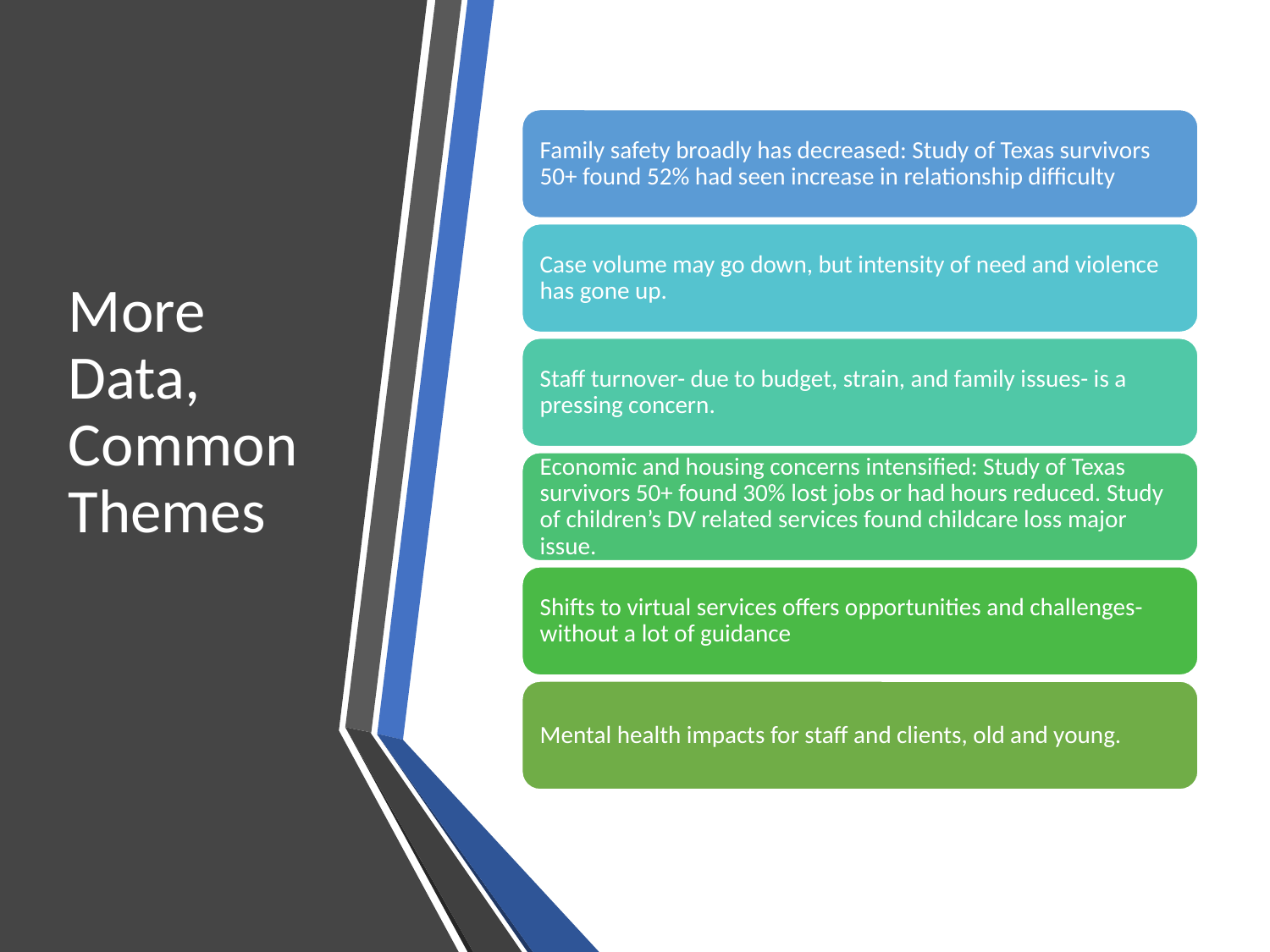

# More Data, Common Themes
Family safety broadly has decreased: Study of Texas survivors 50+ found 52% had seen increase in relationship difficulty
Case volume may go down, but intensity of need and violence has gone up.
Staff turnover- due to budget, strain, and family issues- is a pressing concern.
Economic and housing concerns intensified: Study of Texas survivors 50+ found 30% lost jobs or had hours reduced. Study of children’s DV related services found childcare loss major issue.
Shifts to virtual services offers opportunities and challenges- without a lot of guidance
Mental health impacts for staff and clients, old and young.